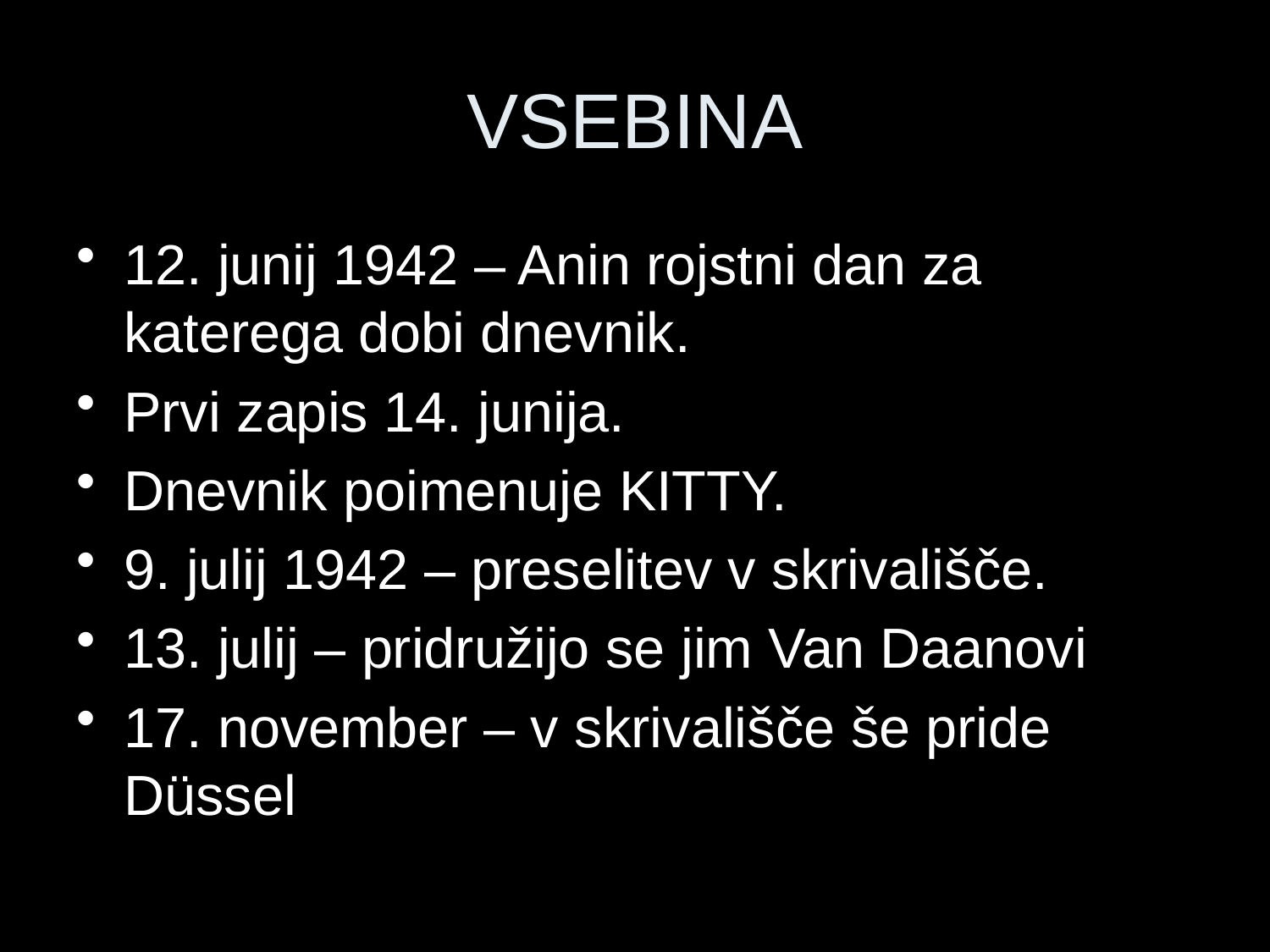

# VSEBINA
12. junij 1942 – Anin rojstni dan za katerega dobi dnevnik.
Prvi zapis 14. junija.
Dnevnik poimenuje KITTY.
9. julij 1942 – preselitev v skrivališče.
13. julij – pridružijo se jim Van Daanovi
17. november – v skrivališče še pride Düssel